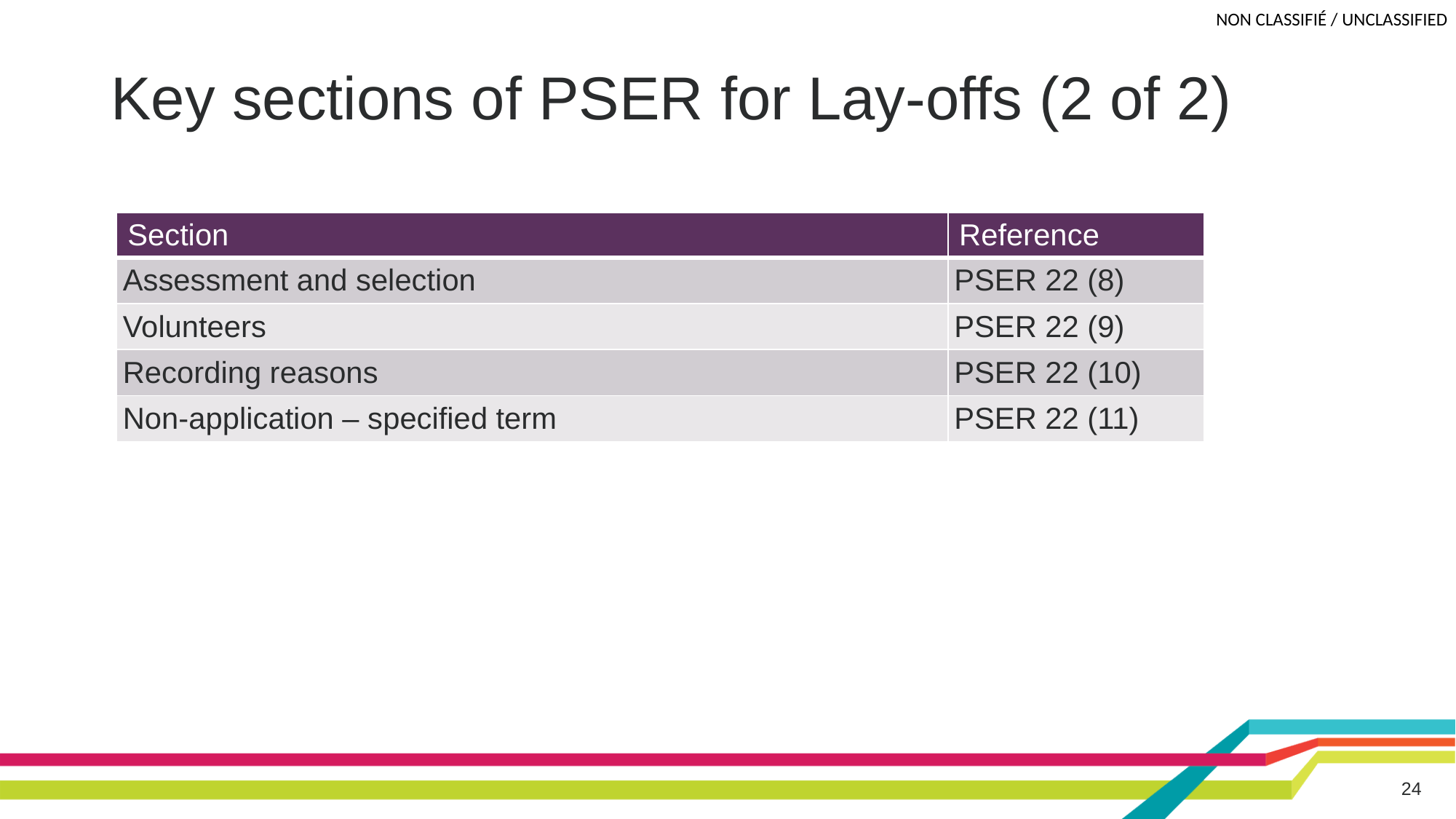

# Key sections of PSER for Lay-offs (2 of 2)
| Section | Reference |
| --- | --- |
| Assessment and selection | PSER 22 (8) |
| Volunteers | PSER 22 (9) |
| Recording reasons | PSER 22 (10) |
| Non-application – specified term | PSER 22 (11) |
24